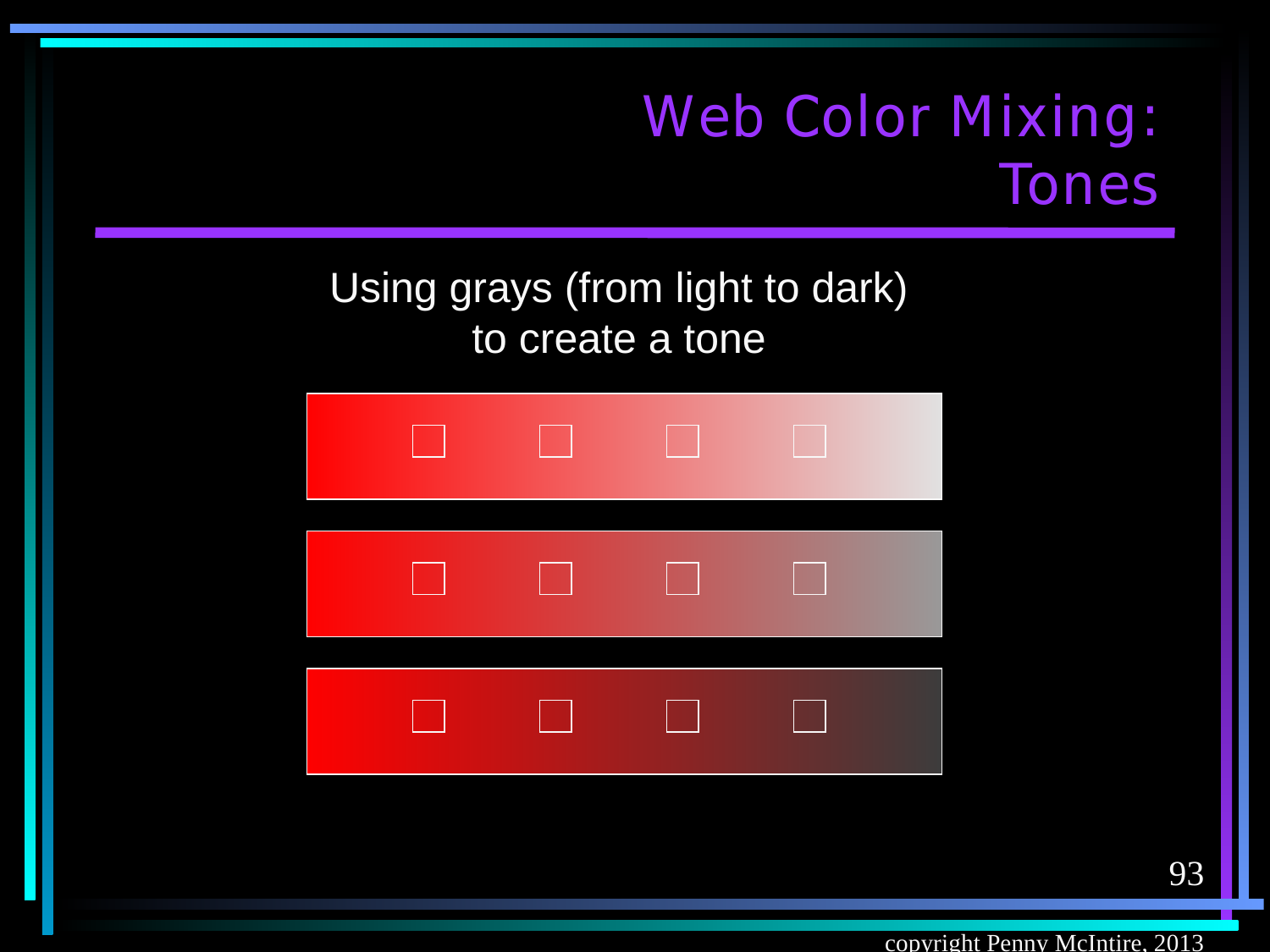

# Web Color Mixing: Tones
Using grays (from light to dark) to create a tone

93
copyright Penny McIntire, 2013